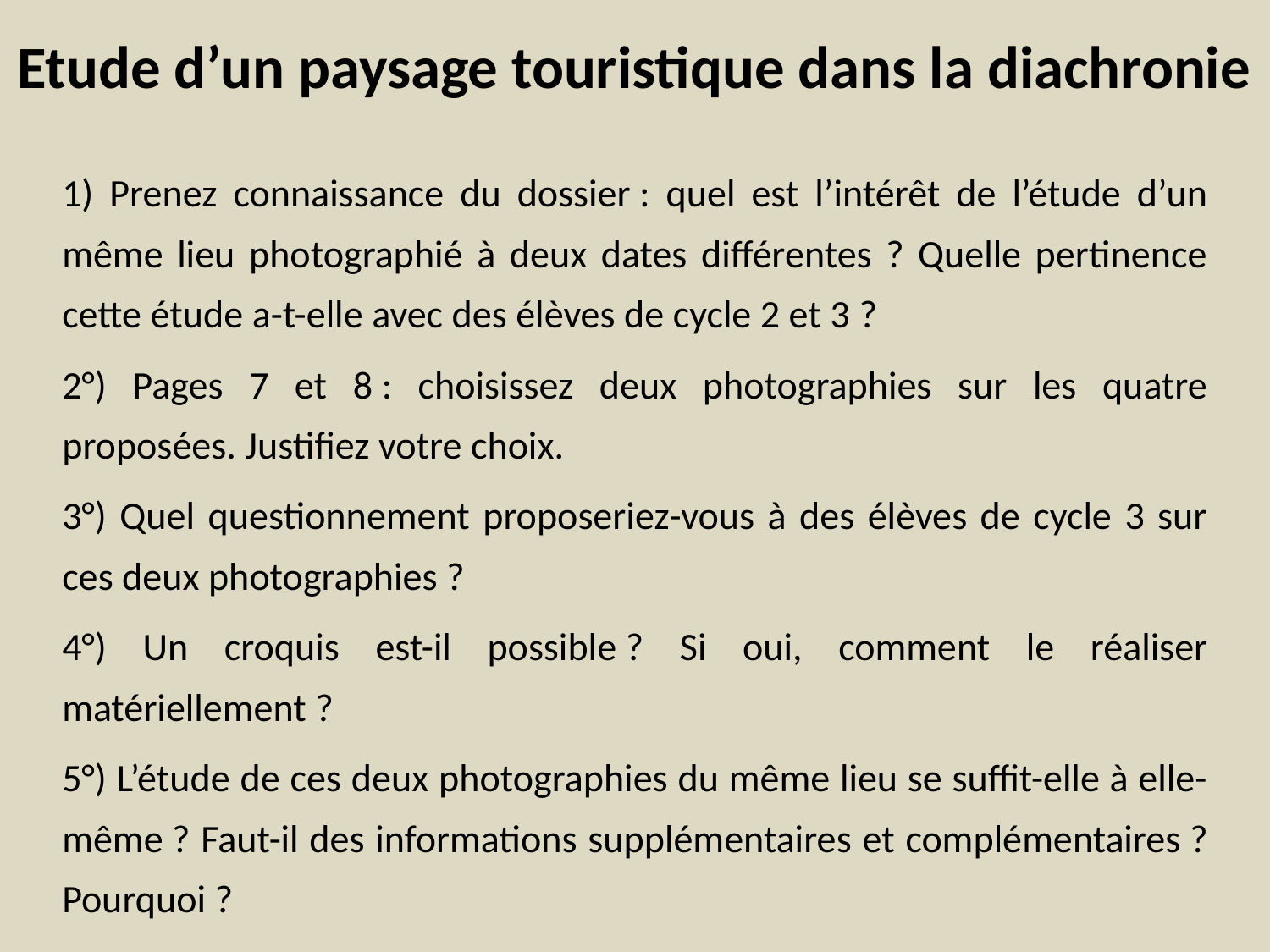

# Etude d’un paysage touristique dans la diachronie
1) Prenez connaissance du dossier : quel est l’intérêt de l’étude d’un même lieu photographié à deux dates différentes ? Quelle pertinence cette étude a-t-elle avec des élèves de cycle 2 et 3 ?
2°) Pages 7 et 8 : choisissez deux photographies sur les quatre proposées. Justifiez votre choix.
3°) Quel questionnement proposeriez-vous à des élèves de cycle 3 sur ces deux photographies ?
4°) Un croquis est-il possible ? Si oui, comment le réaliser matériellement ?
5°) L’étude de ces deux photographies du même lieu se suffit-elle à elle-même ? Faut-il des informations supplémentaires et complémentaires ? Pourquoi ?